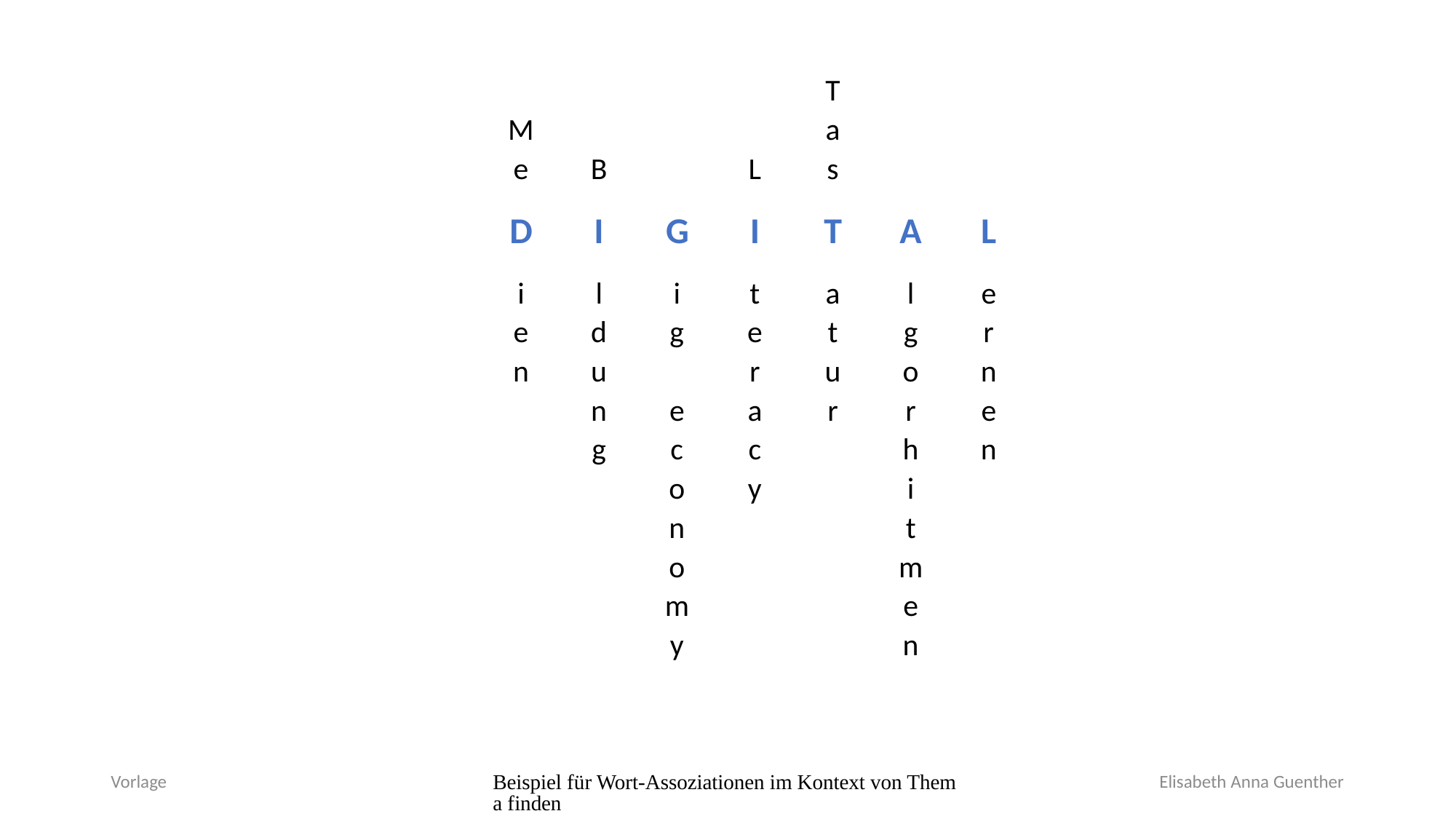

|  |  |  |  |  |  |  |
| --- | --- | --- | --- | --- | --- | --- |
|  |  |  |  |  |  |  |
|  |  |  |  | T |  |  |
| M |  |  |  | a |  |  |
| e | B |  | L | s |  |  |
| D | I | G | I | T | A | L |
| i | l | i | t | a | l | e |
| e | d | g | e | t | g | r |
| n | u |  | r | u | o | n |
|  | n | e | a | r | r | e |
|  | g | c | c |  | h | n |
|  |  | o | y |  | i |  |
|  |  | n |  |  | t |  |
|  |  | o |  |  | m |  |
|  |  | m |  |  | e |  |
|  |  | y |  |  | n |  |
|  |  |  |  |  |  |  |
|  |  |  |  |  |  |  |

Vorlage
Beispiel für Wort-Assoziationen im Kontext von Thema finden
Elisabeth Anna Guenther